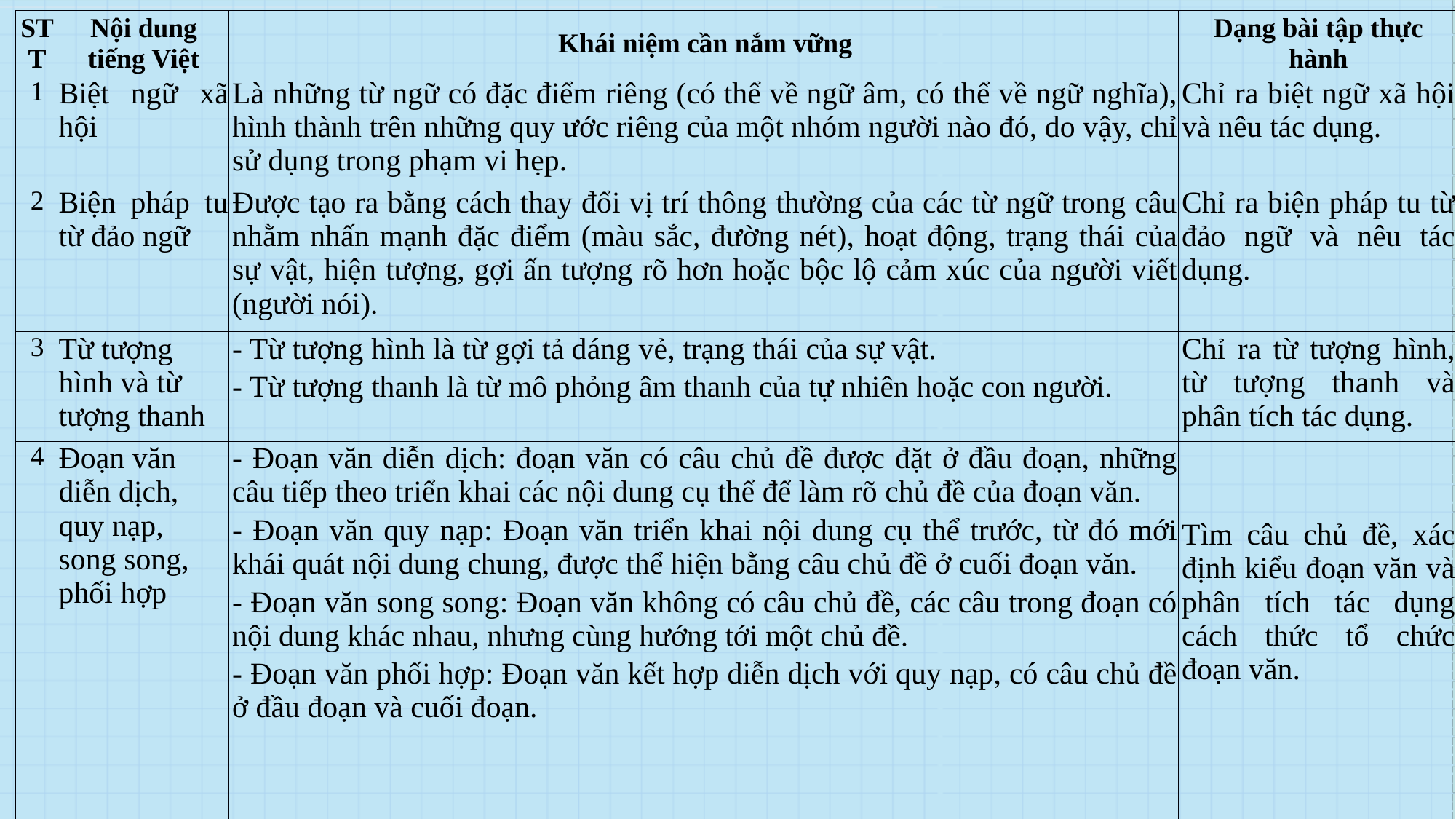

| STT | Nội dung tiếng Việt | Khái niệm cần nắm vững | Dạng bài tập thực hành |
| --- | --- | --- | --- |
| 1 | Biệt ngữ xã hội | Là những từ ngữ có đặc điểm riêng (có thể về ngữ âm, có thể về ngữ nghĩa), hình thành trên những quy ước riêng của một nhóm người nào đó, do vậy, chỉ sử dụng trong phạm vi hẹp. | Chỉ ra biệt ngữ xã hội và nêu tác dụng. |
| 2 | Biện pháp tu từ đảo ngữ | Được tạo ra bằng cách thay đổi vị trí thông thường của các từ ngữ trong câu nhằm nhấn mạnh đặc điểm (màu sắc, đường nét), hoạt động, trạng thái của sự vật, hiện tượng, gợi ấn tượng rõ hơn hoặc bộc lộ cảm xúc của người viết (người nói). | Chỉ ra biện pháp tu từ đảo ngữ và nêu tác dụng. |
| 3 | Từ tượng hình và từ tượng thanh | - Từ tượng hình là từ gợi tả dáng vẻ, trạng thái của sự vật. - Từ tượng thanh là từ mô phỏng âm thanh của tự nhiên hoặc con người. | Chỉ ra từ tượng hình, từ tượng thanh và phân tích tác dụng. |
| 4 | Đoạn văn diễn dịch, quy nạp, song song, phối hợp | - Đoạn văn diễn dịch: đoạn văn có câu chủ đề được đặt ở đầu đoạn, những câu tiếp theo triển khai các nội dung cụ thể để làm rõ chủ đề của đoạn văn. - Đoạn văn quy nạp: Đoạn văn triển khai nội dung cụ thể trước, từ đó mới khái quát nội dung chung, được thể hiện bằng câu chủ đề ở cuối đoạn văn. - Đoạn văn song song: Đoạn văn không có câu chủ đề, các câu trong đoạn có nội dung khác nhau, nhưng cùng hướng tới một chủ đề. - Đoạn văn phối hợp: Đoạn văn kết hợp diễn dịch với quy nạp, có câu chủ đề ở đầu đoạn và cuối đoạn. | Tìm câu chủ đề, xác định kiểu đoạn văn và phân tích tác dụng cách thức tổ chức đoạn văn. |